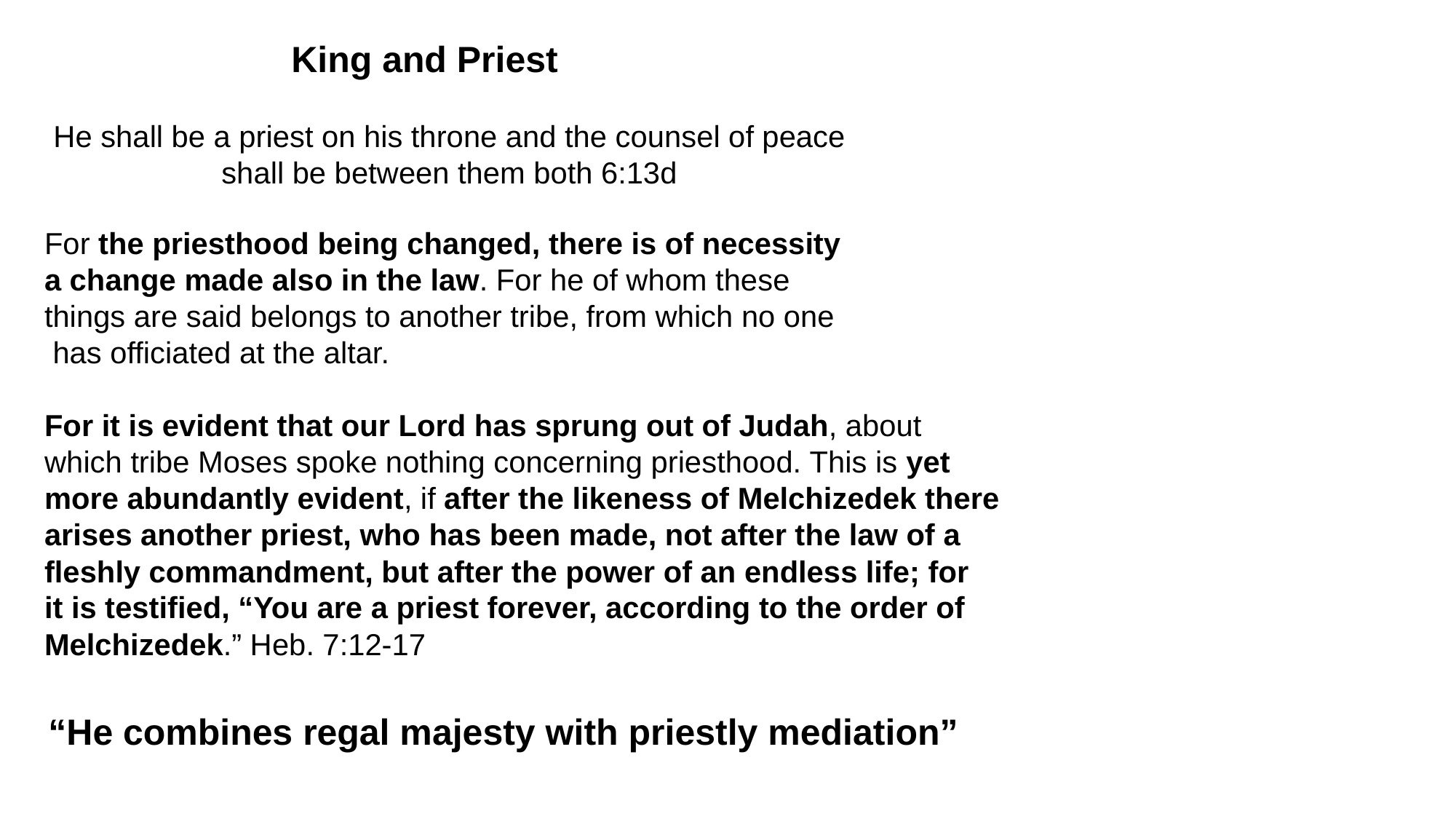

King and Priest
He shall be a priest on his throne and the counsel of peace
shall be between them both 6:13d

For the priesthood being changed, there is of necessity
a change made also in the law. For he of whom these
things are said belongs to another tribe, from which no one
 has officiated at the altar.

For it is evident that our Lord has sprung out of Judah, about
which tribe Moses spoke nothing concerning priesthood. This is yet more abundantly evident, if after the likeness of Melchizedek there
arises another priest, who has been made, not after the law of a fleshly commandment, but after the power of an endless life; for
it is testified, “You are a priest forever, according to the order of Melchizedek.” Heb. 7:12-17
“He combines regal majesty with priestly mediation”